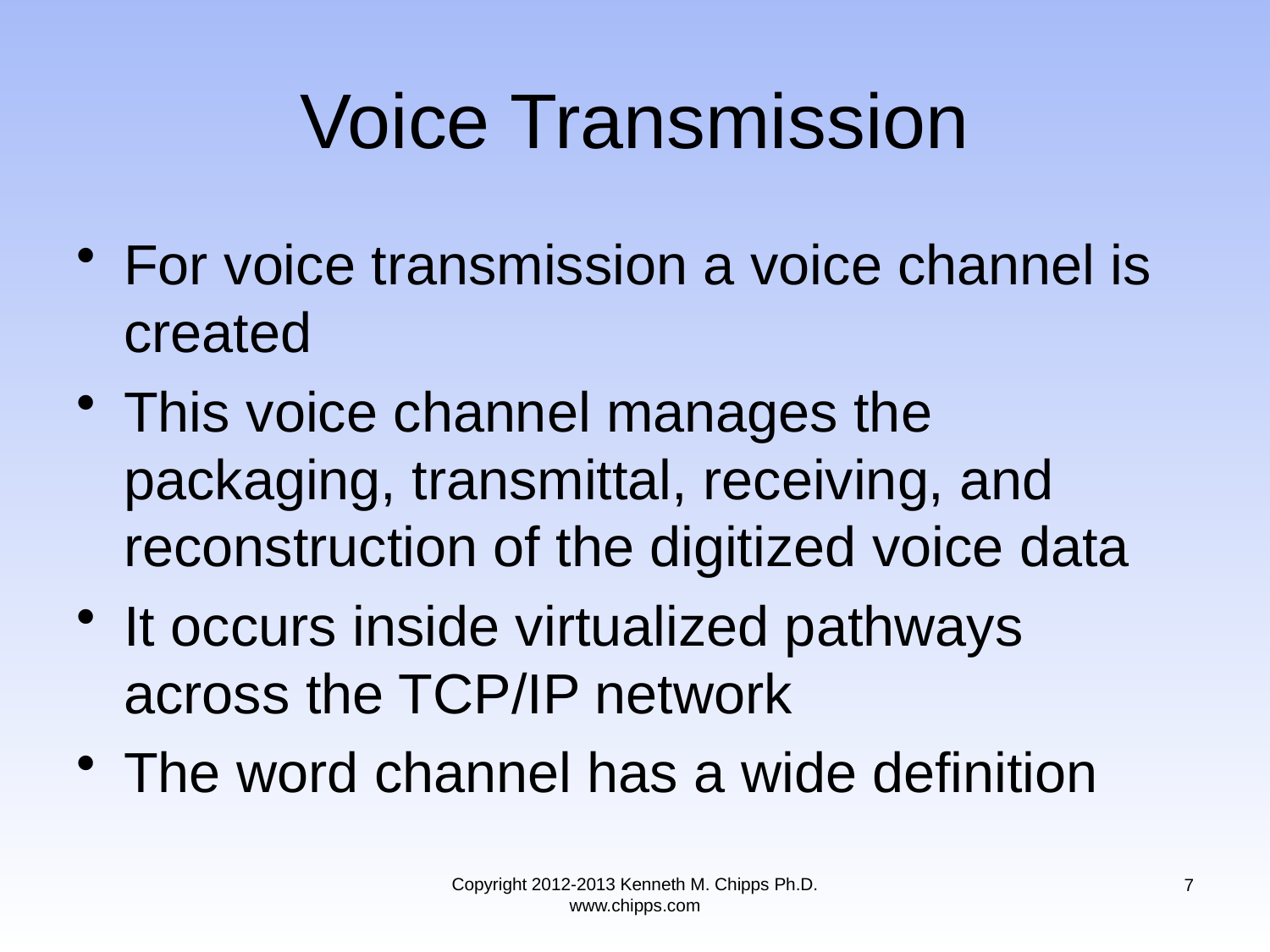

# Voice Transmission
For voice transmission a voice channel is created
This voice channel manages the packaging, transmittal, receiving, and reconstruction of the digitized voice data
It occurs inside virtualized pathways across the TCP/IP network
The word channel has a wide definition
Copyright 2012-2013 Kenneth M. Chipps Ph.D. www.chipps.com
7